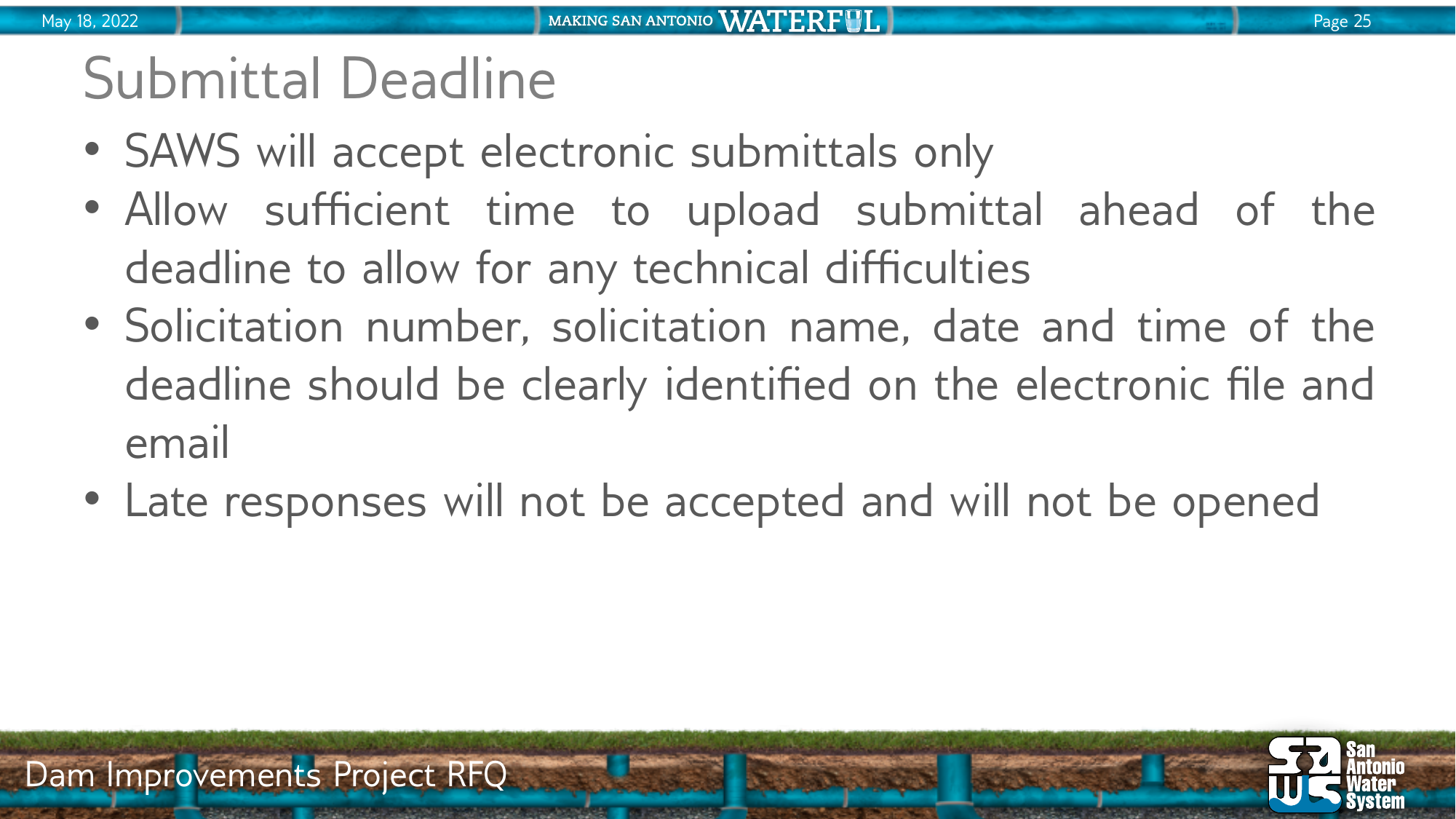

# Submittal Deadline
SAWS will accept electronic submittals only
Allow sufficient time to upload submittal ahead of the deadline to allow for any technical difficulties
Solicitation number, solicitation name, date and time of the deadline should be clearly identified on the electronic file and email
Late responses will not be accepted and will not be opened